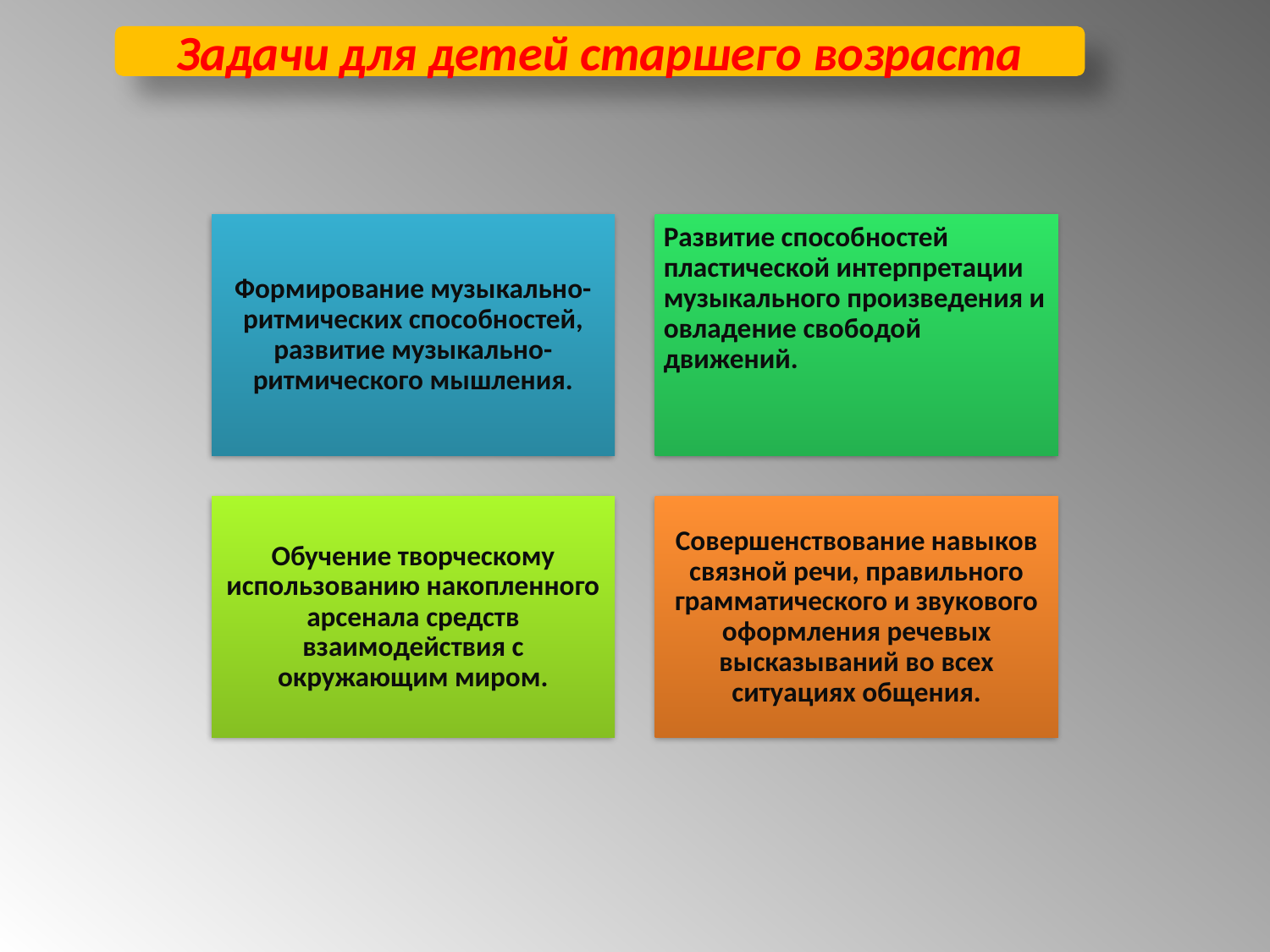

Задачи для детей старшего возраста
Формирование музыкально-ритмических способностей, развитие музыкально-ритмического мышления.
Развитие способностей пластической интерпретации музыкального произведения и овладение свободой движений.

Обучение творческому использованию накопленного арсенала средств взаимодействия с окружающим миром.
Совершенствование навыков связной речи, правильного грамматического и звукового оформления речевых высказываний во всех ситуациях общения.